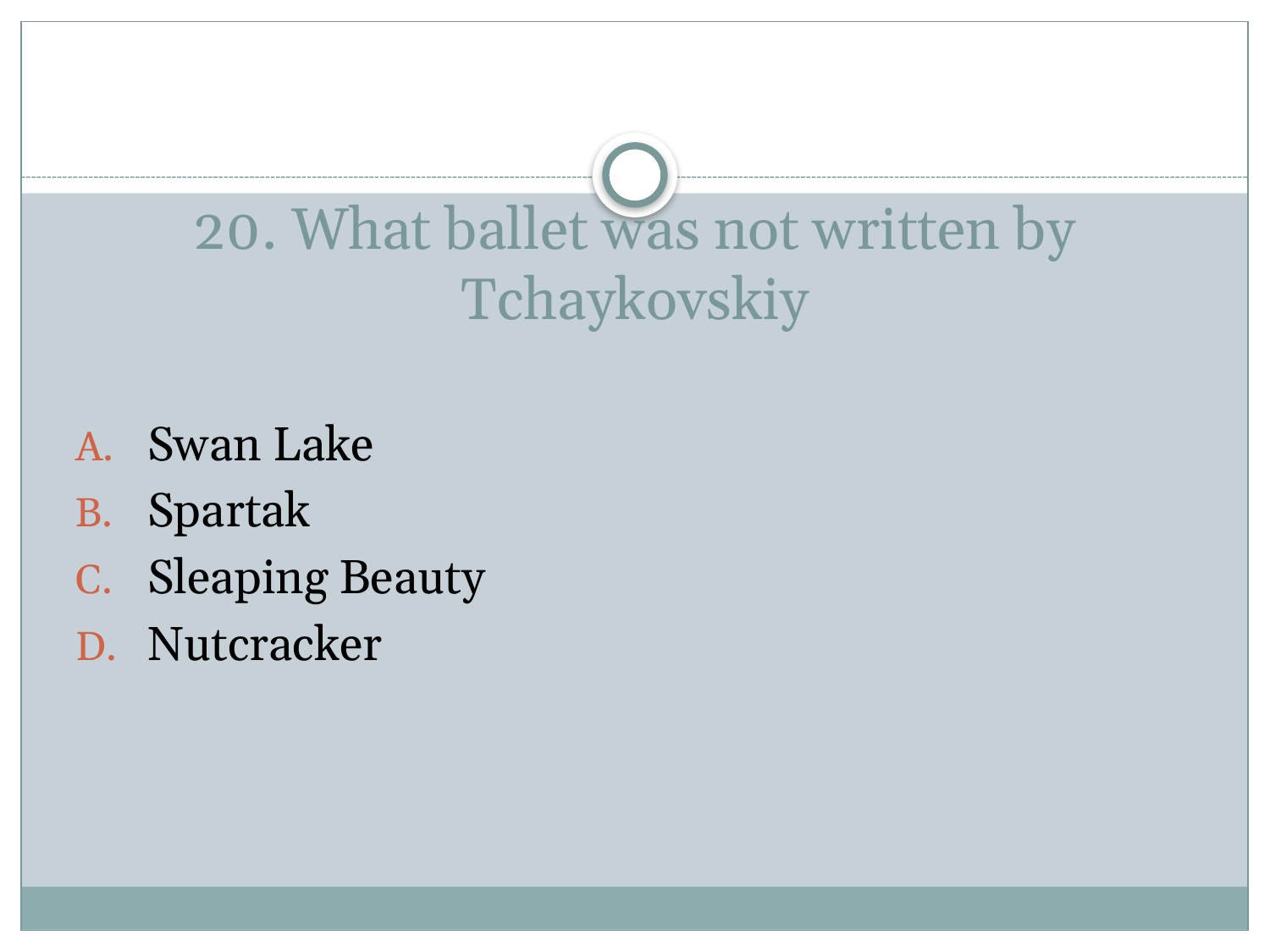

# 20. What ballet was not written by Tchaykovskiy
Swan Lake
Spartak
Sleaping Beauty
Nutcracker